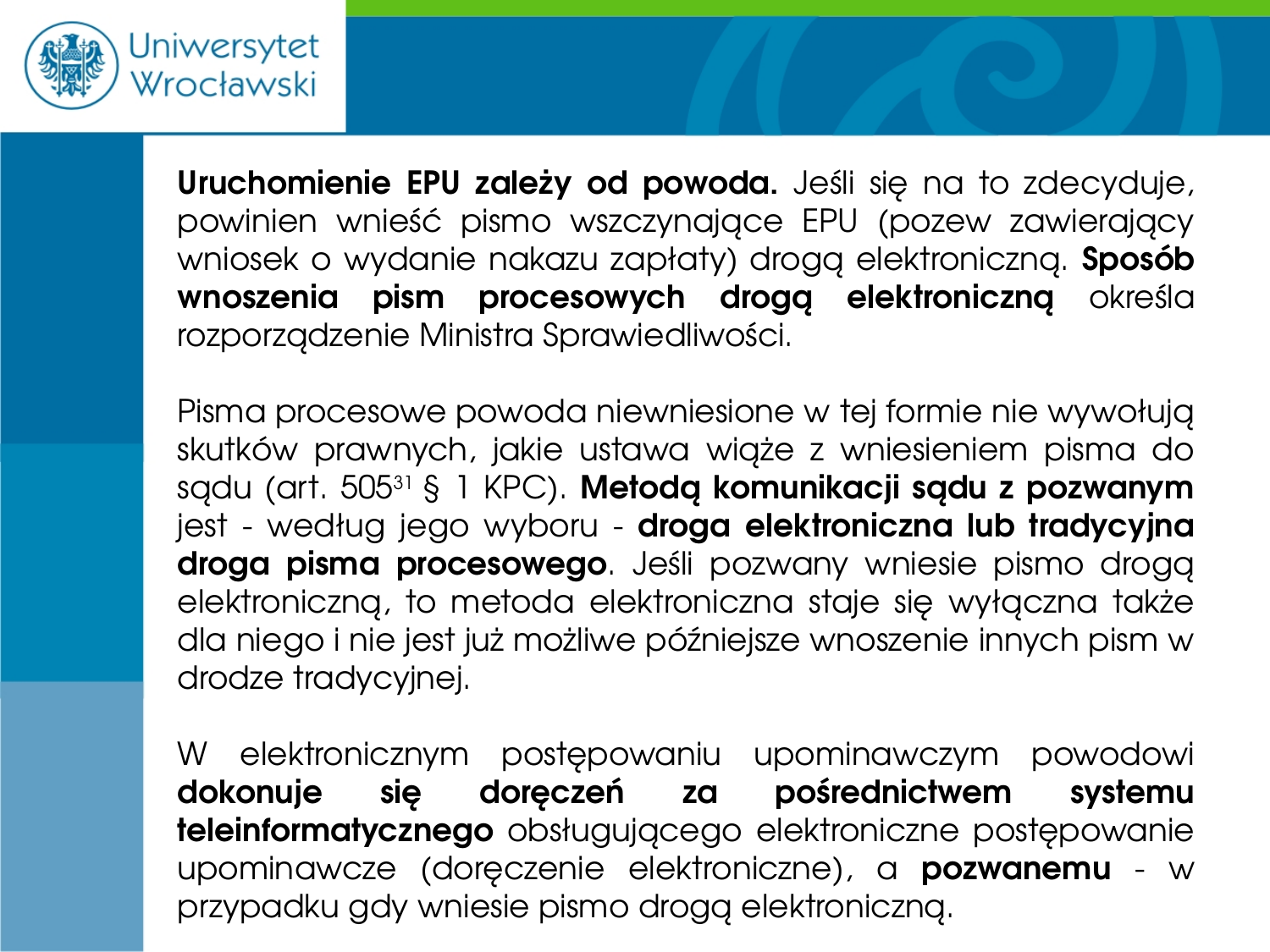

#
Uruchomienie EPU zależy od powoda. Jeśli się na to zdecyduje, powinien wnieść pismo wszczynające EPU (pozew zawierający wniosek o wydanie nakazu zapłaty) drogą elektroniczną. Sposób wnoszenia pism procesowych drogą elektroniczną określa rozporządzenie Ministra Sprawiedliwości.

Pisma procesowe powoda niewniesione w tej formie nie wywołują skutków prawnych, jakie ustawa wiąże z wniesieniem pisma do sądu (art. 50531 § 1 KPC). Metodą komunikacji sądu z pozwanym jest - według jego wyboru - droga elektroniczna lub tradycyjna droga pisma procesowego. Jeśli pozwany wniesie pismo drogą elektroniczną, to metoda elektroniczna staje się wyłączna także dla niego i nie jest już możliwe późniejsze wnoszenie innych pism w drodze tradycyjnej.

W elektronicznym postępowaniu upominawczym powodowi dokonuje się doręczeń za pośrednictwem systemu teleinformatycznego obsługującego elektroniczne postępowanie upominawcze (doręczenie elektroniczne), a pozwanemu - w przypadku gdy wniesie pismo drogą elektroniczną.